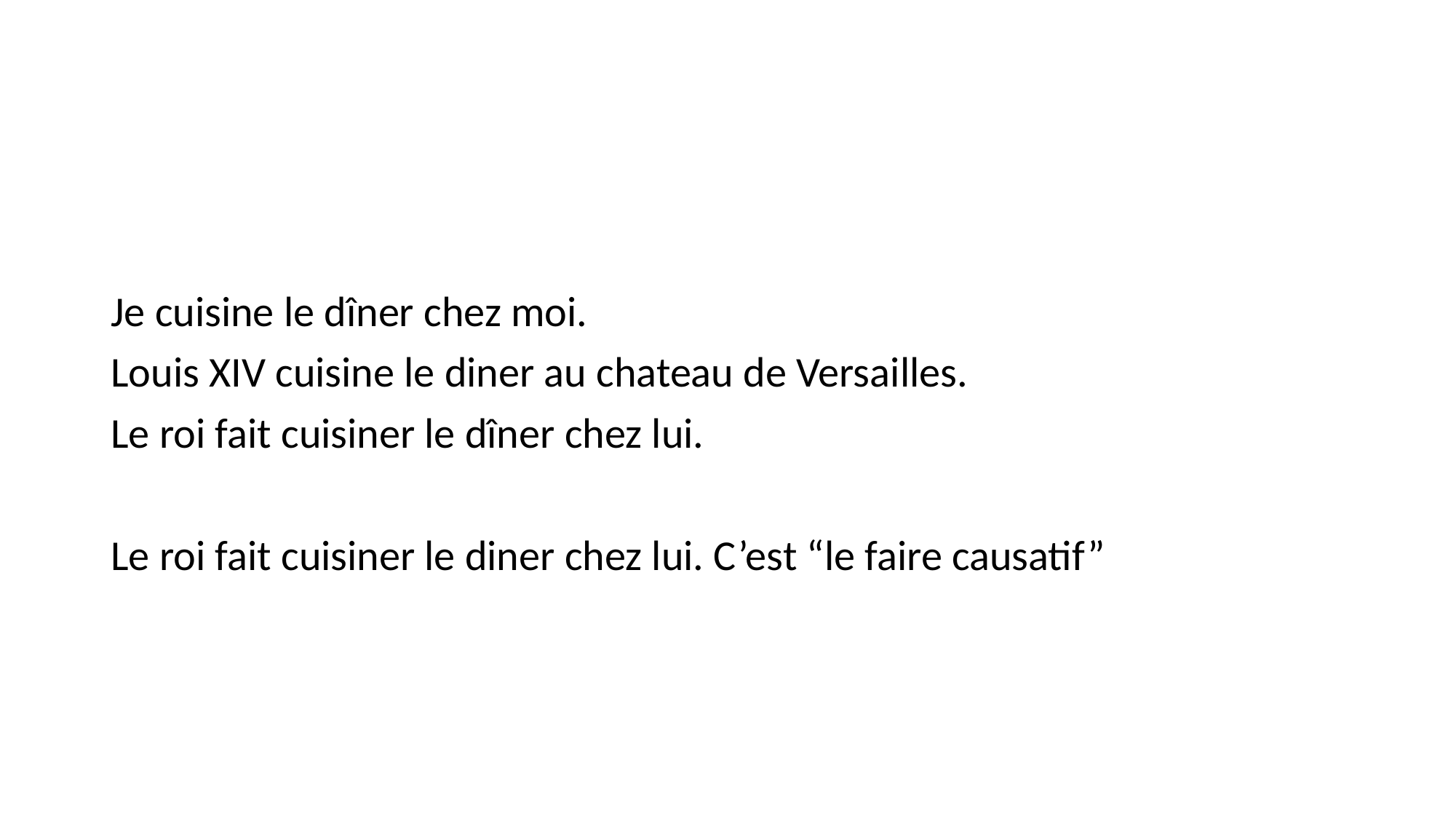

#

Je cuisine le dîner chez moi.
Louis XIV cuisine le diner au chateau de Versailles.
Le roi fait cuisiner le dîner chez lui.

Le roi fait cuisiner le diner chez lui. C’est “le faire causatif”